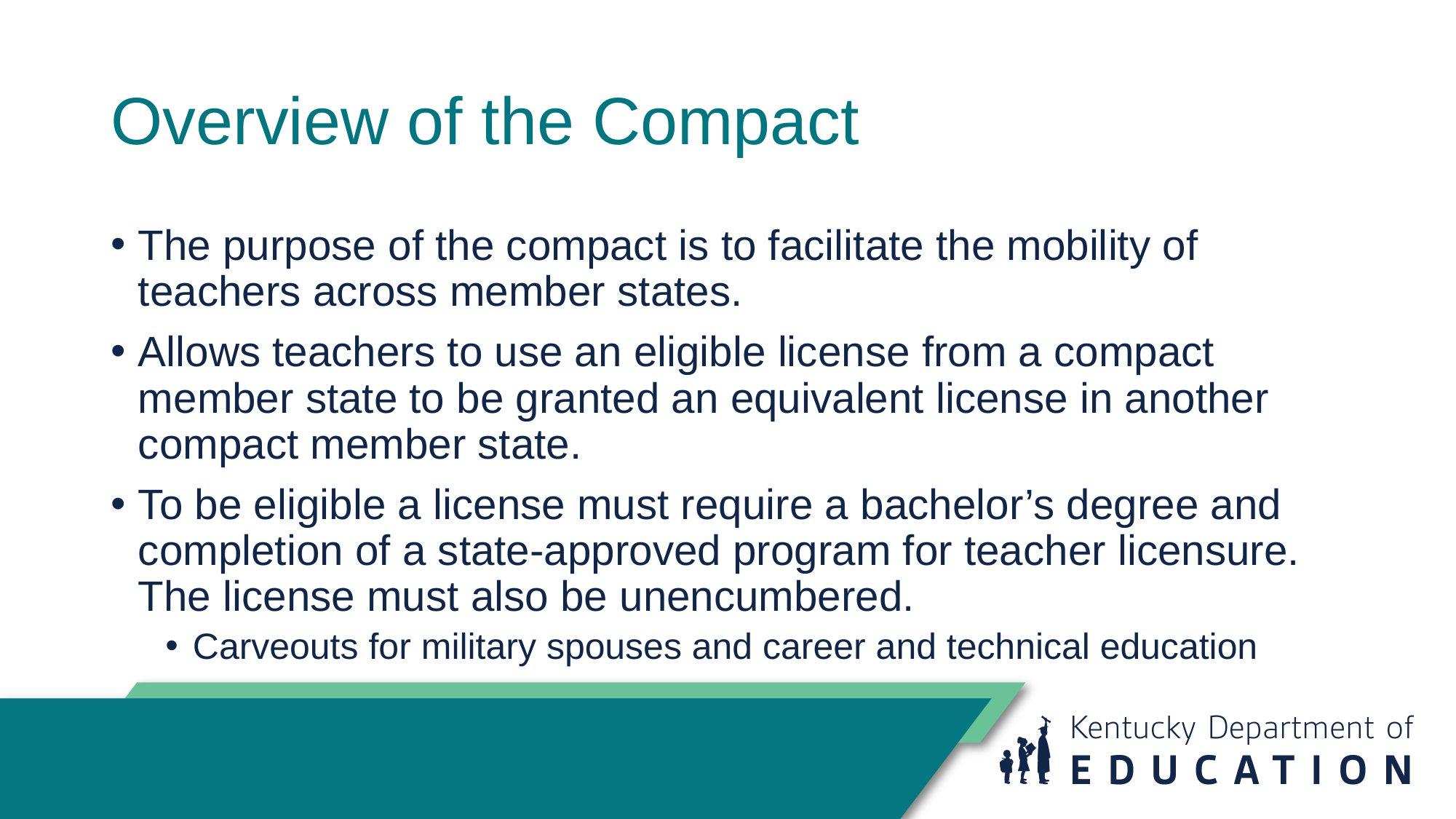

# Overview of the Compact
The purpose of the compact is to facilitate the mobility of teachers across member states.
Allows teachers to use an eligible license from a compact member state to be granted an equivalent license in another compact member state.
To be eligible a license must require a bachelor’s degree and completion of a state-approved program for teacher licensure. The license must also be unencumbered.
Carveouts for military spouses and career and technical education